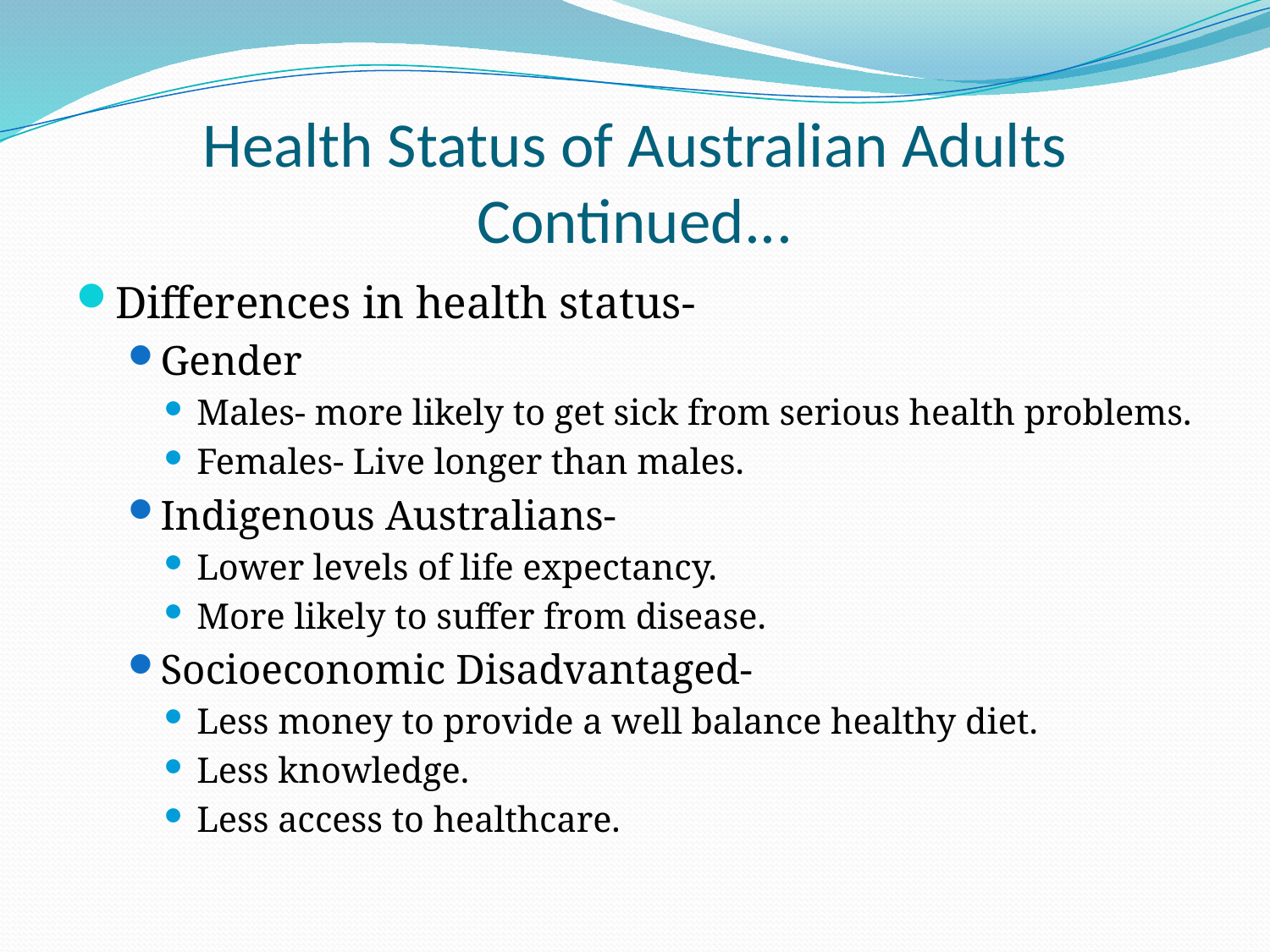

# Health Status of Australian Adults Continued...
Differences in health status-
Gender
Males- more likely to get sick from serious health problems.
Females- Live longer than males.
Indigenous Australians-
Lower levels of life expectancy.
More likely to suffer from disease.
Socioeconomic Disadvantaged-
Less money to provide a well balance healthy diet.
Less knowledge.
Less access to healthcare.